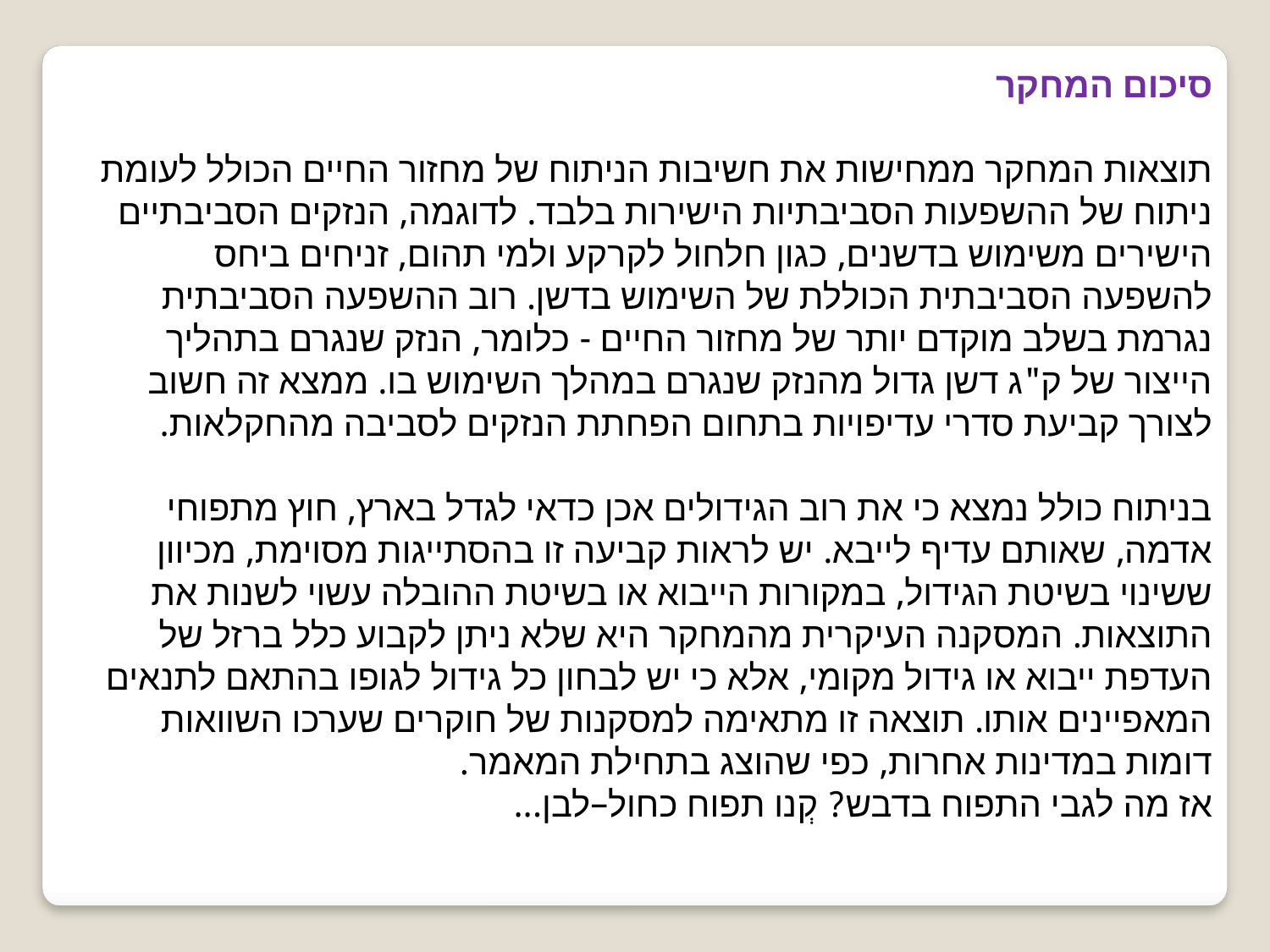

סיכום המחקר

תוצאות המחקר ממחישות את חשיבות הניתוח של מחזור החיים הכולל לעומת ניתוח של ההשפעות הסביבתיות הישירות בלבד. לדוגמה, הנזקים הסביבתיים הישירים משימוש בדשנים, כגון חלחול לקרקע ולמי תהום, זניחים ביחס להשפעה הסביבתית הכוללת של השימוש בדשן. רוב ההשפעה הסביבתית נגרמת בשלב מוקדם יותר של מחזור החיים - כלומר, הנזק שנגרם בתהליך הייצור של ק"ג דשן גדול מהנזק שנגרם במהלך השימוש בו. ממצא זה חשוב לצורך קביעת סדרי עדיפויות בתחום הפחתת הנזקים לסביבה מהחקלאות.

בניתוח כולל נמצא כי את רוב הגידולים אכן כדאי לגדל בארץ, חוץ מתפוחי אדמה, שאותם עדיף לייבא. יש לראות קביעה זו בהסתייגות מסוימת, מכיוון ששינוי בשיטת הגידול, במקורות הייבוא או בשיטת ההובלה עשוי לשנות את התוצאות. המסקנה העיקרית מהמחקר היא שלא ניתן לקבוע כלל ברזל של העדפת ייבוא או גידול מקומי, אלא כי יש לבחון כל גידול לגופו בהתאם לתנאים המאפיינים אותו. תוצאה זו מתאימה למסקנות של חוקרים שערכו השוואות דומות במדינות אחרות, כפי שהוצג בתחילת המאמר.
אז מה לגבי התפוח בדבש? קְנו תפוח כחול–לבן...